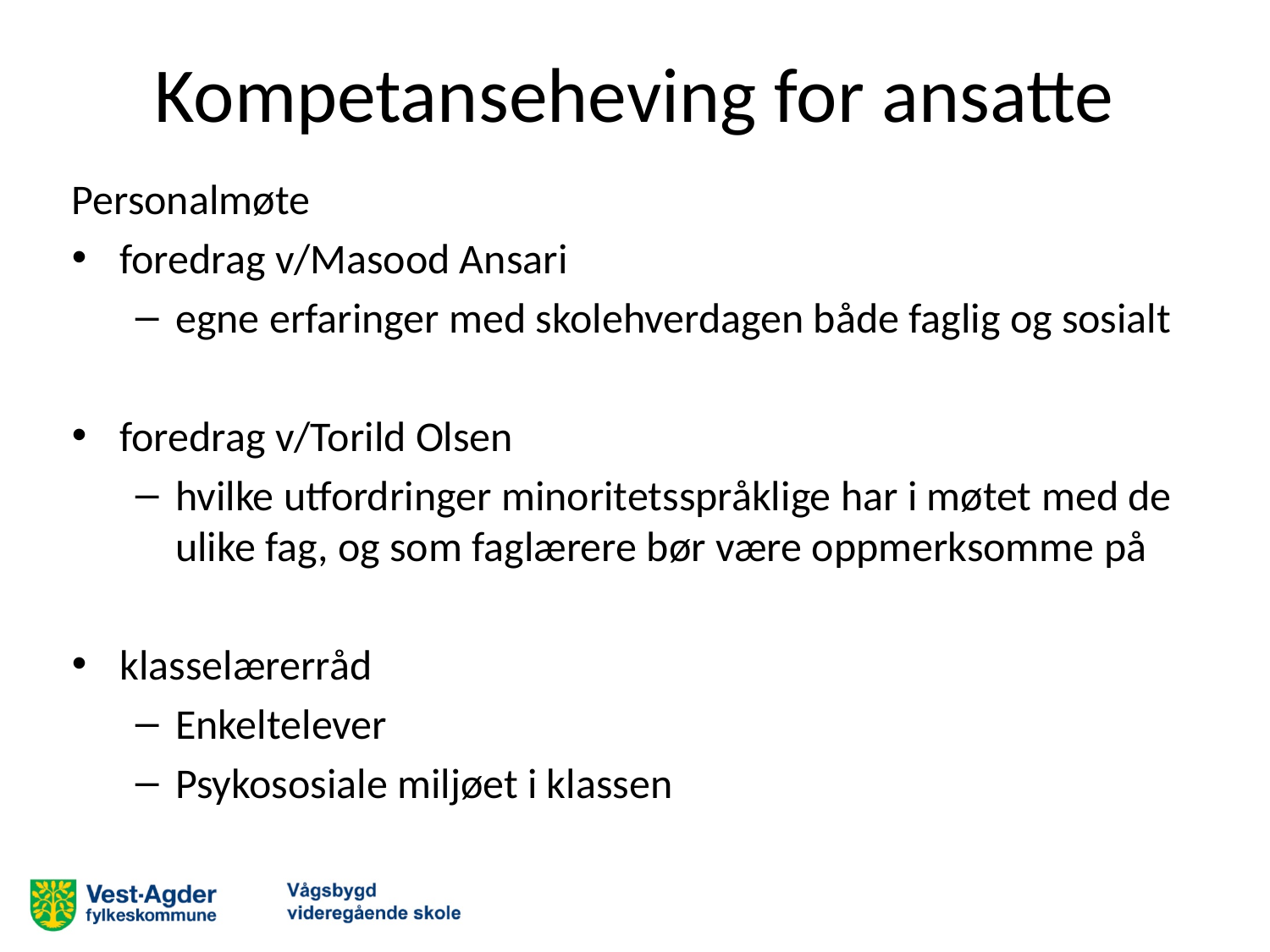

# Kompetanseheving for ansatte
Personalmøte
foredrag v/Masood Ansari
egne erfaringer med skolehverdagen både faglig og sosialt

foredrag v/Torild Olsen
hvilke utfordringer minoritetsspråklige har i møtet med de ulike fag, og som faglærere bør være oppmerksomme på

klasselærerråd
Enkeltelever
Psykososiale miljøet i klassen